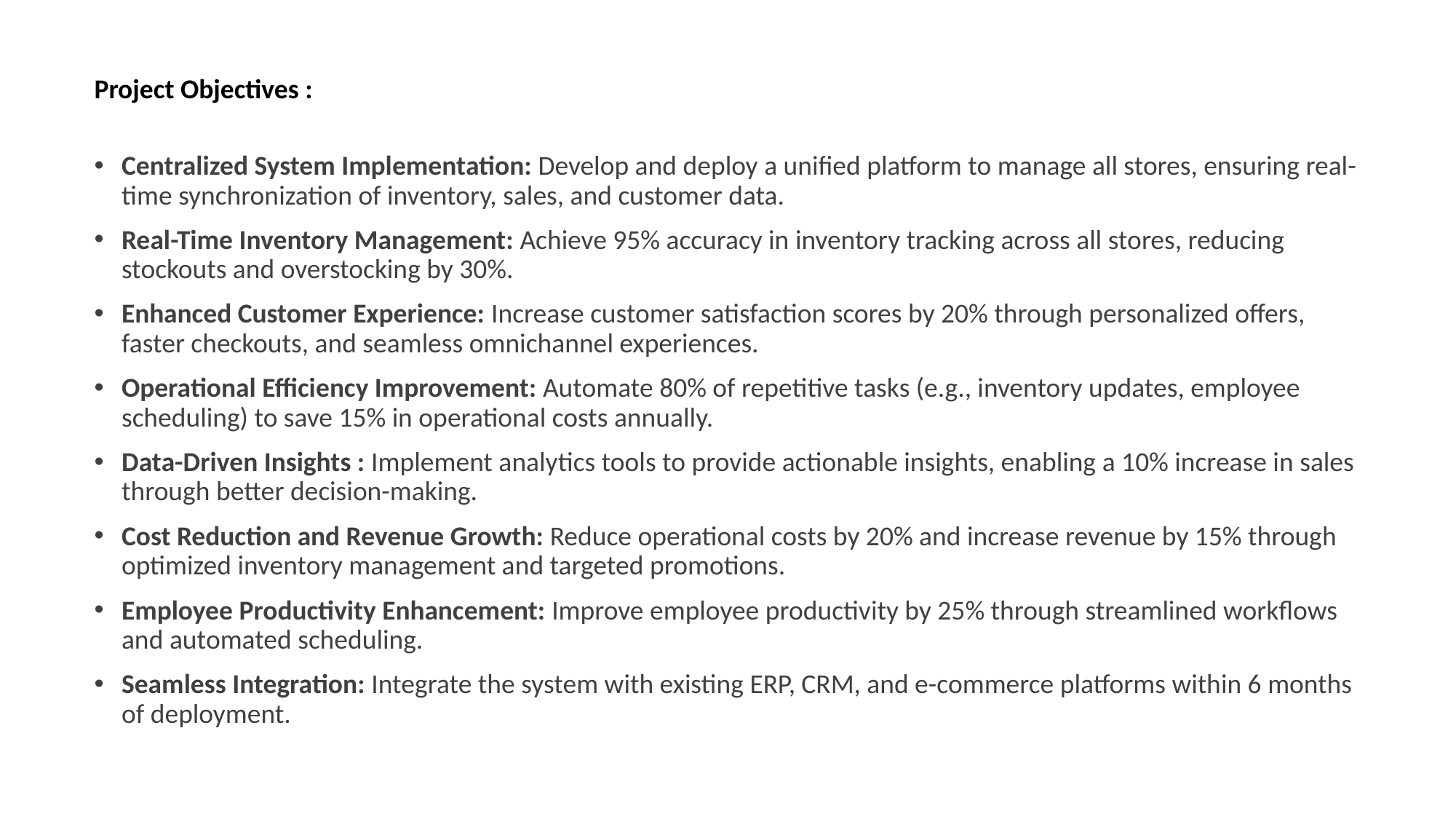

# Project Objectives :
Centralized System Implementation: Develop and deploy a unified platform to manage all stores, ensuring real-time synchronization of inventory, sales, and customer data.
Real-Time Inventory Management: Achieve 95% accuracy in inventory tracking across all stores, reducing stockouts and overstocking by 30%.
Enhanced Customer Experience: Increase customer satisfaction scores by 20% through personalized offers, faster checkouts, and seamless omnichannel experiences.
Operational Efficiency Improvement: Automate 80% of repetitive tasks (e.g., inventory updates, employee scheduling) to save 15% in operational costs annually.
Data-Driven Insights : Implement analytics tools to provide actionable insights, enabling a 10% increase in sales through better decision-making.
Cost Reduction and Revenue Growth: Reduce operational costs by 20% and increase revenue by 15% through optimized inventory management and targeted promotions.
Employee Productivity Enhancement: Improve employee productivity by 25% through streamlined workflows and automated scheduling.
Seamless Integration: Integrate the system with existing ERP, CRM, and e-commerce platforms within 6 months of deployment.